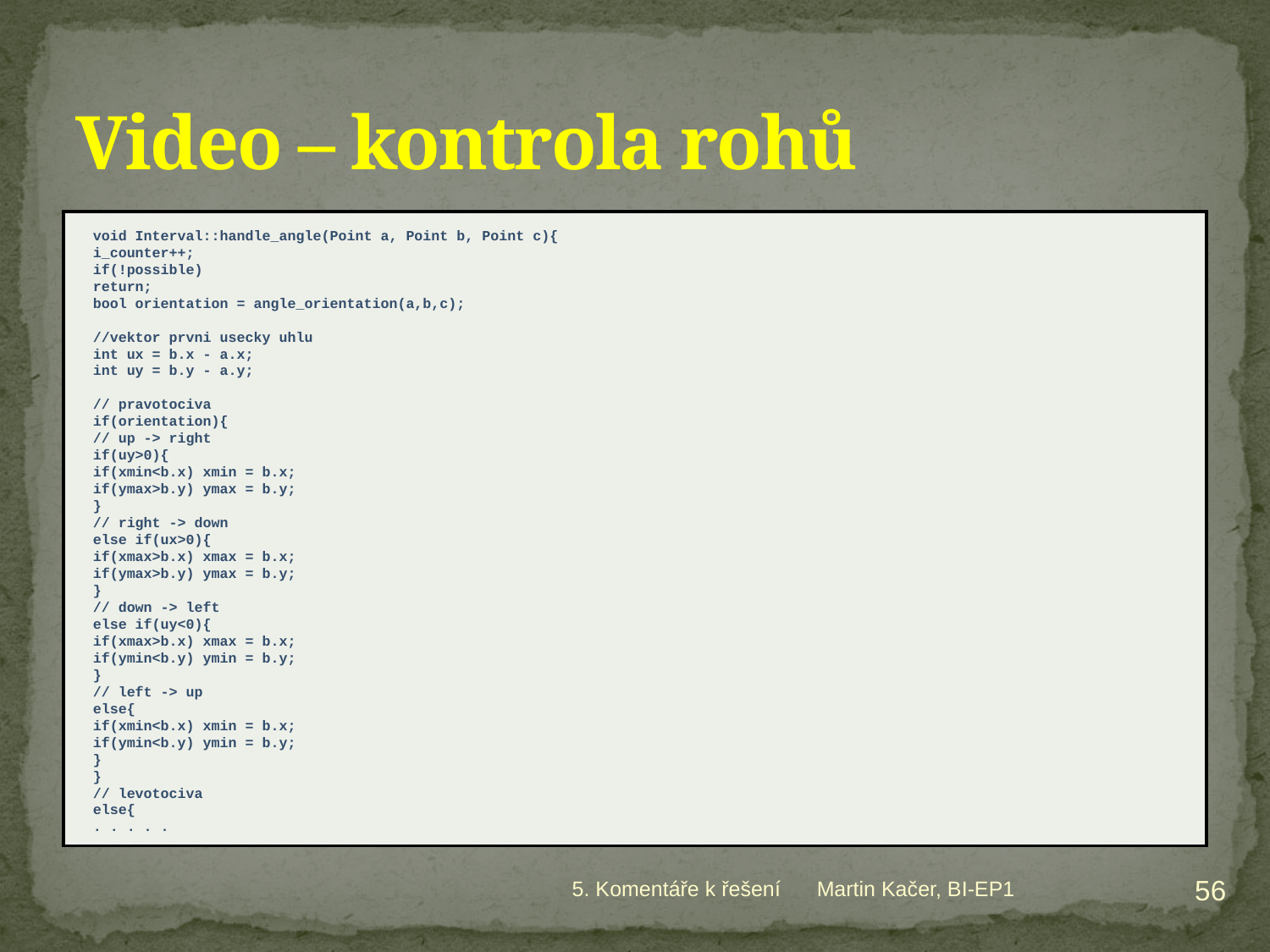

# Video – kontrola rohů
void Interval::handle_angle(Point a, Point b, Point c){
	i_counter++;
	if(!possible)
		return;
	bool orientation = angle_orientation(a,b,c);

	//vektor prvni usecky uhlu
	int ux = b.x - a.x;
	int uy = b.y - a.y;

	// pravotociva
	if(orientation){
		// up -> right
		if(uy>0){
			if(xmin<b.x) xmin = b.x;
			if(ymax>b.y) ymax = b.y;
		}
		// right -> down
		else if(ux>0){
			if(xmax>b.x) xmax = b.x;
			if(ymax>b.y) ymax = b.y;
		}
		// down -> left
		else if(uy<0){
			if(xmax>b.x) xmax = b.x;
			if(ymin<b.y) ymin = b.y;
		}
		// left -> up
		else{
			if(xmin<b.x) xmin = b.x;
			if(ymin<b.y) ymin = b.y;
		}
	}
	// levotociva
	else{
		. . . . .
56
5. Komentáře k řešení
Martin Kačer, BI-EP1